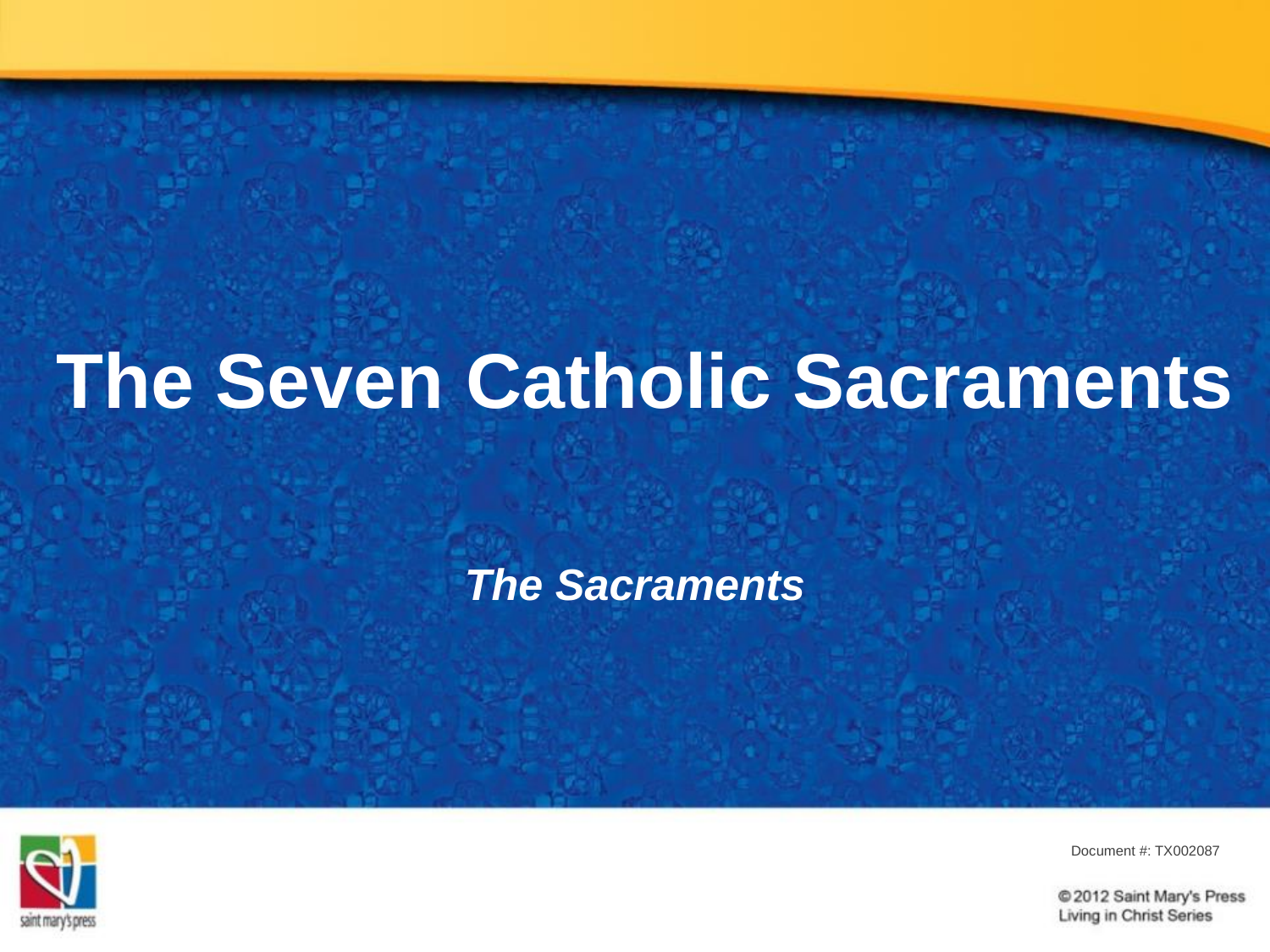

# The Seven Catholic Sacraments
The Sacraments
Document #: TX002087